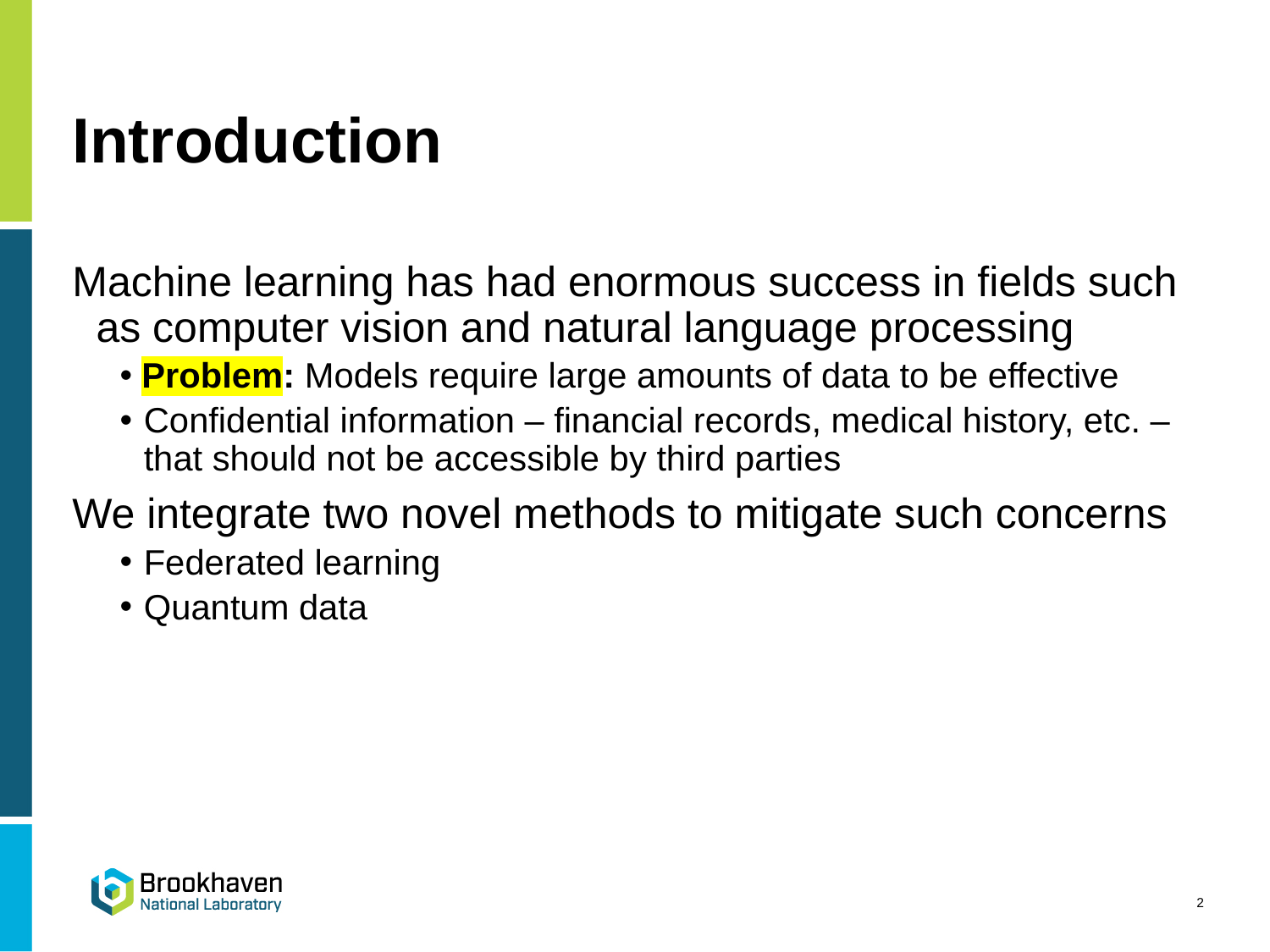

# Introduction
Machine learning has had enormous success in fields such as computer vision and natural language processing
 Problem: Models require large amounts of data to be effective
Confidential information – financial records, medical history, etc. – that should not be accessible by third parties
We integrate two novel methods to mitigate such concerns
Federated learning
Quantum data
2